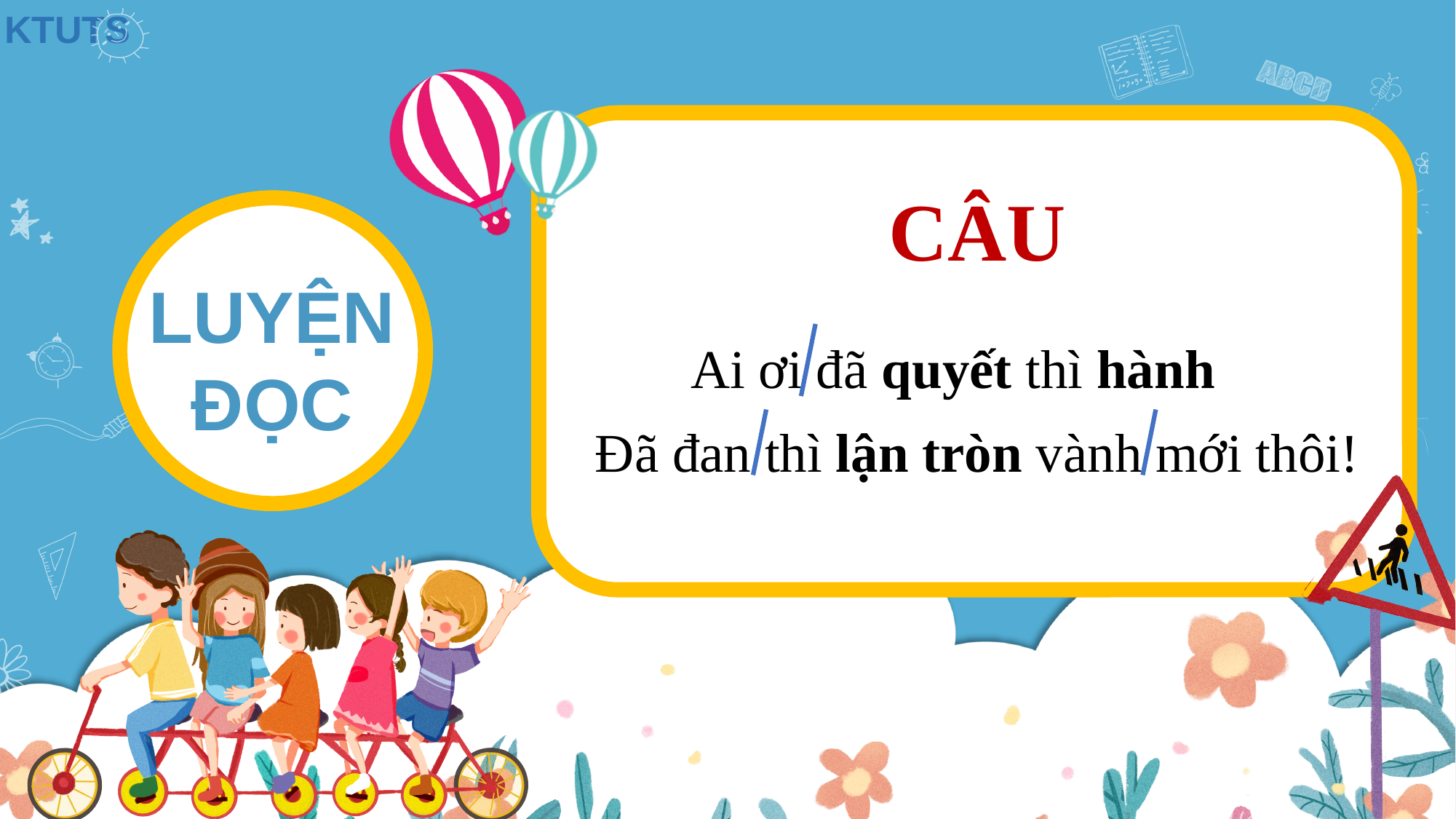

CÂU
LUYỆN ĐỌC
       Ai ơi đã quyết thì hành
Đã đan thì lận tròn vành mới thôi!